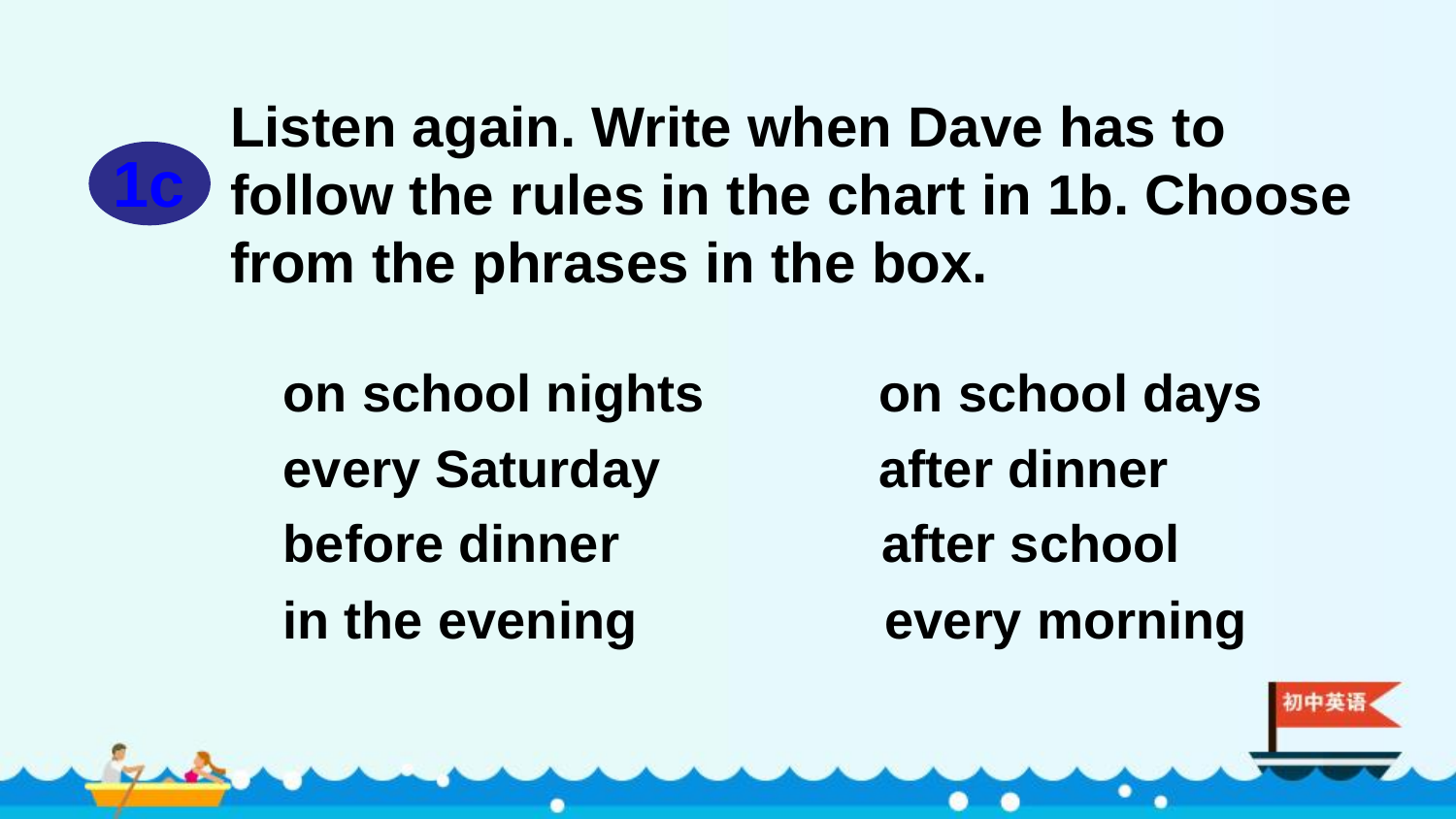

Listen again. Write when Dave has to follow the rules in the chart in 1b. Choose from the phrases in the box.
1c

    on school nights            on school days
    every Saturday               after dinner
    before dinner                  after school
    in the evening                 every morning